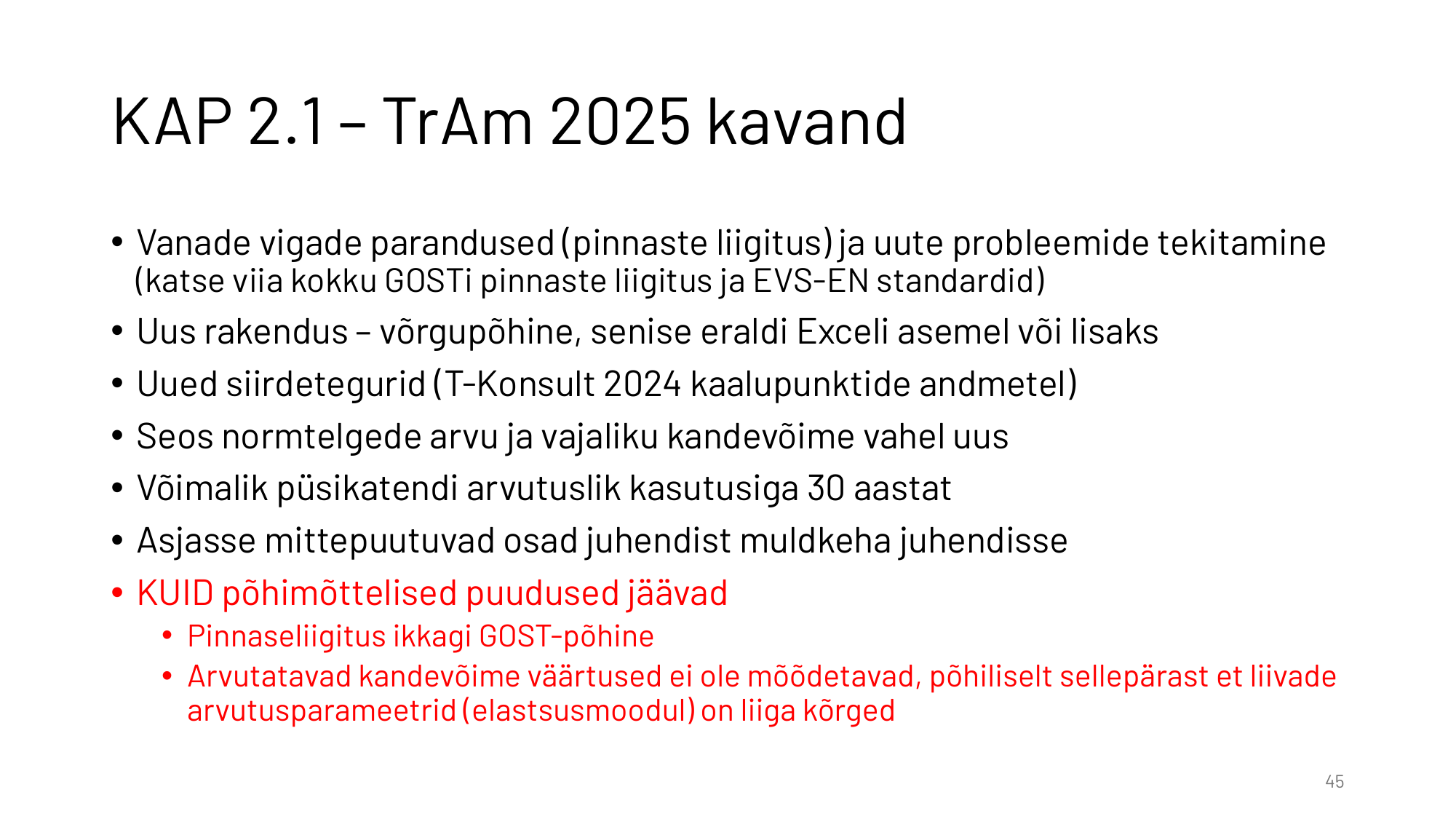

# KAP 2.1 – TrAm 2025 kavand
Vanade vigade parandused (pinnaste liigitus) ja uute probleemide tekitamine (katse viia kokku GOSTi pinnaste liigitus ja EVS-EN standardid)
Uus rakendus – võrgupõhine, senise eraldi Exceli asemel või lisaks
Uued siirdetegurid (T-Konsult 2024 kaalupunktide andmetel)
Seos normtelgede arvu ja vajaliku kandevõime vahel uus
Võimalik püsikatendi arvutuslik kasutusiga 30 aastat
Asjasse mittepuutuvad osad juhendist muldkeha juhendisse
KUID põhimõttelised puudused jäävad
Pinnaseliigitus ikkagi GOST-põhine
Arvutatavad kandevõime väärtused ei ole mõõdetavad, põhiliselt sellepärast et liivade arvutusparameetrid (elastsusmoodul) on liiga kõrged
45